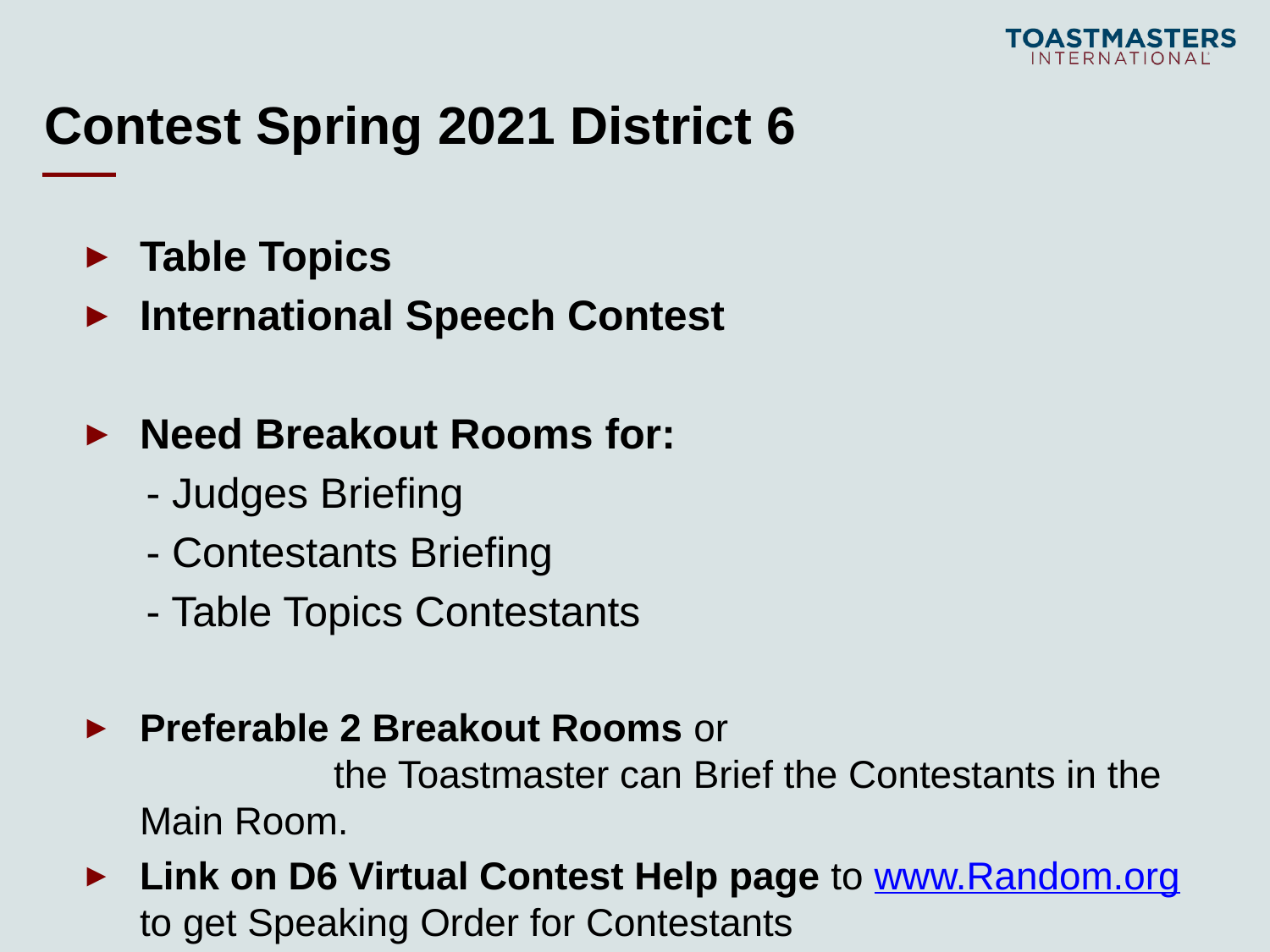

# Contest Spring 2021 District 6
Table Topics
International Speech Contest

Need Breakout Rooms for:
     - Judges Briefing
     - Contestants Briefing
     - Table Topics Contestants

Preferable 2 Breakout Rooms or                                                              the Toastmaster can Brief the Contestants in the Main Room.
Link on D6 Virtual Contest Help page to www.Random.org  to get Speaking Order for Contestants